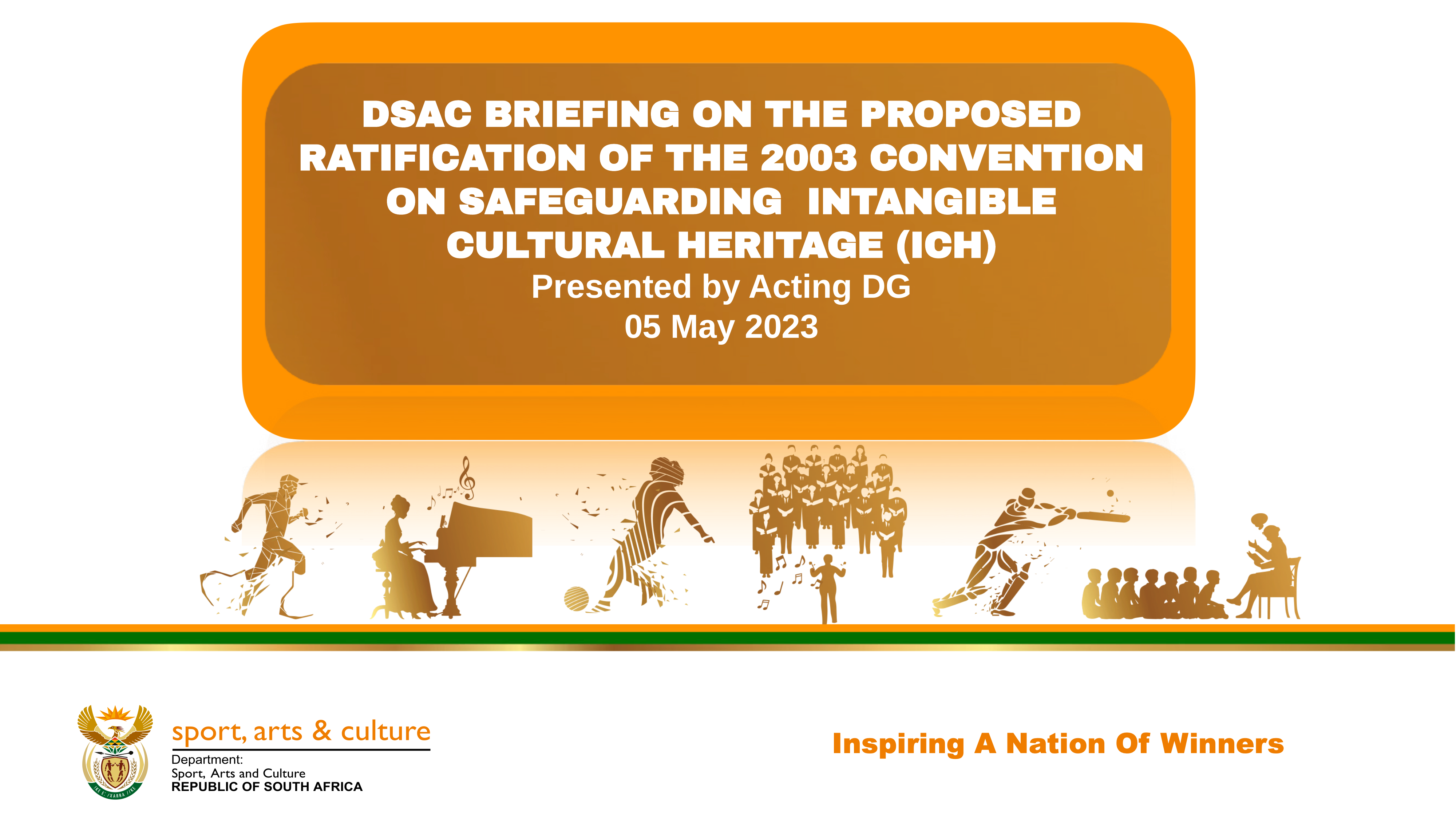

DSAC BRIEFING ON THE PROPOSED RATIFICATION OF THE 2003 CONVENTION ON SAFEGUARDING  INTANGIBLE CULTURAL HERITAGE (ICH)
Presented by Acting DG
05 May 2023